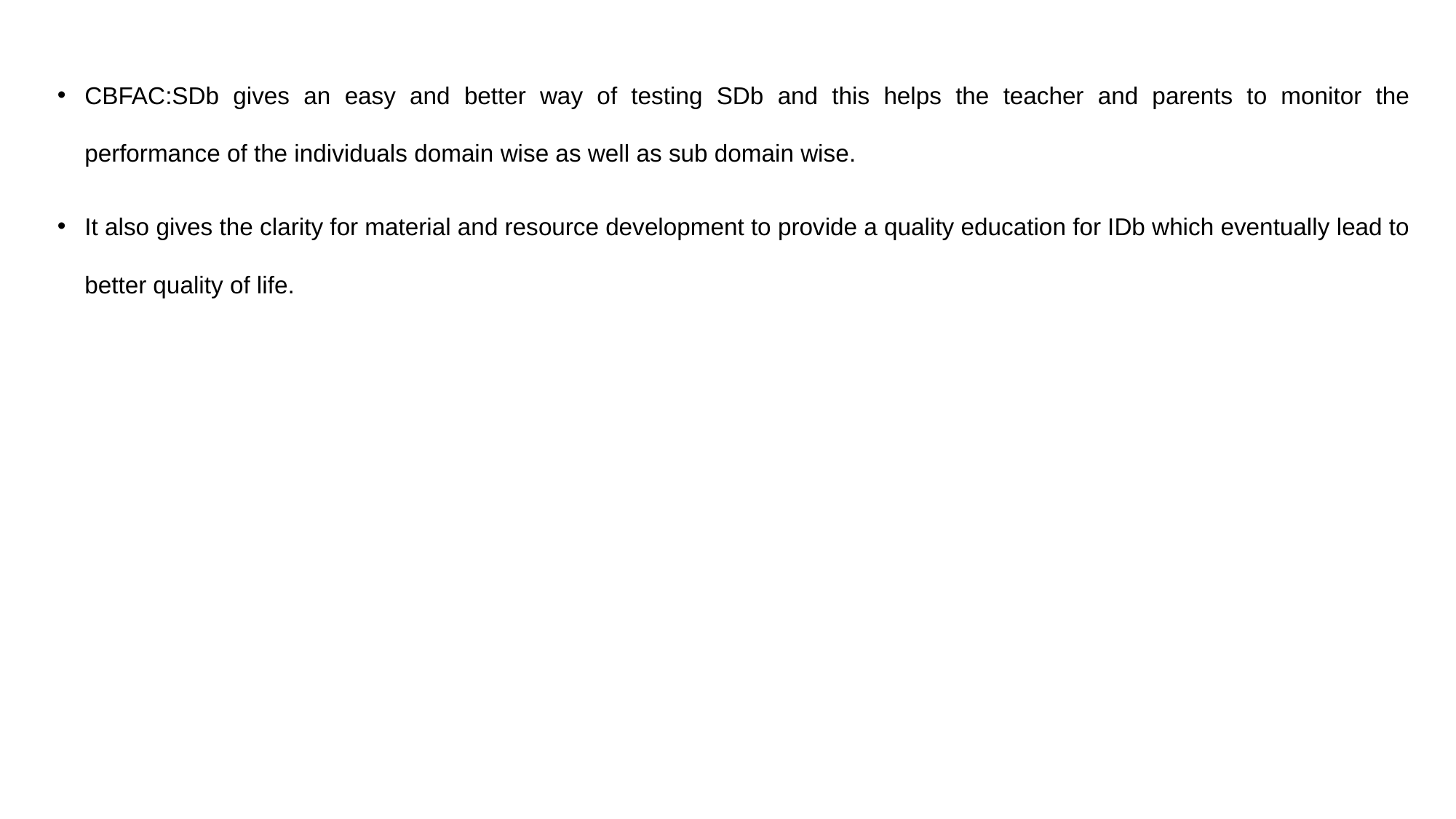

CBFAC:SDb gives an easy and better way of testing SDb and this helps the teacher and parents to monitor the performance of the individuals domain wise as well as sub domain wise.
It also gives the clarity for material and resource development to provide a quality education for IDb which eventually lead to better quality of life.